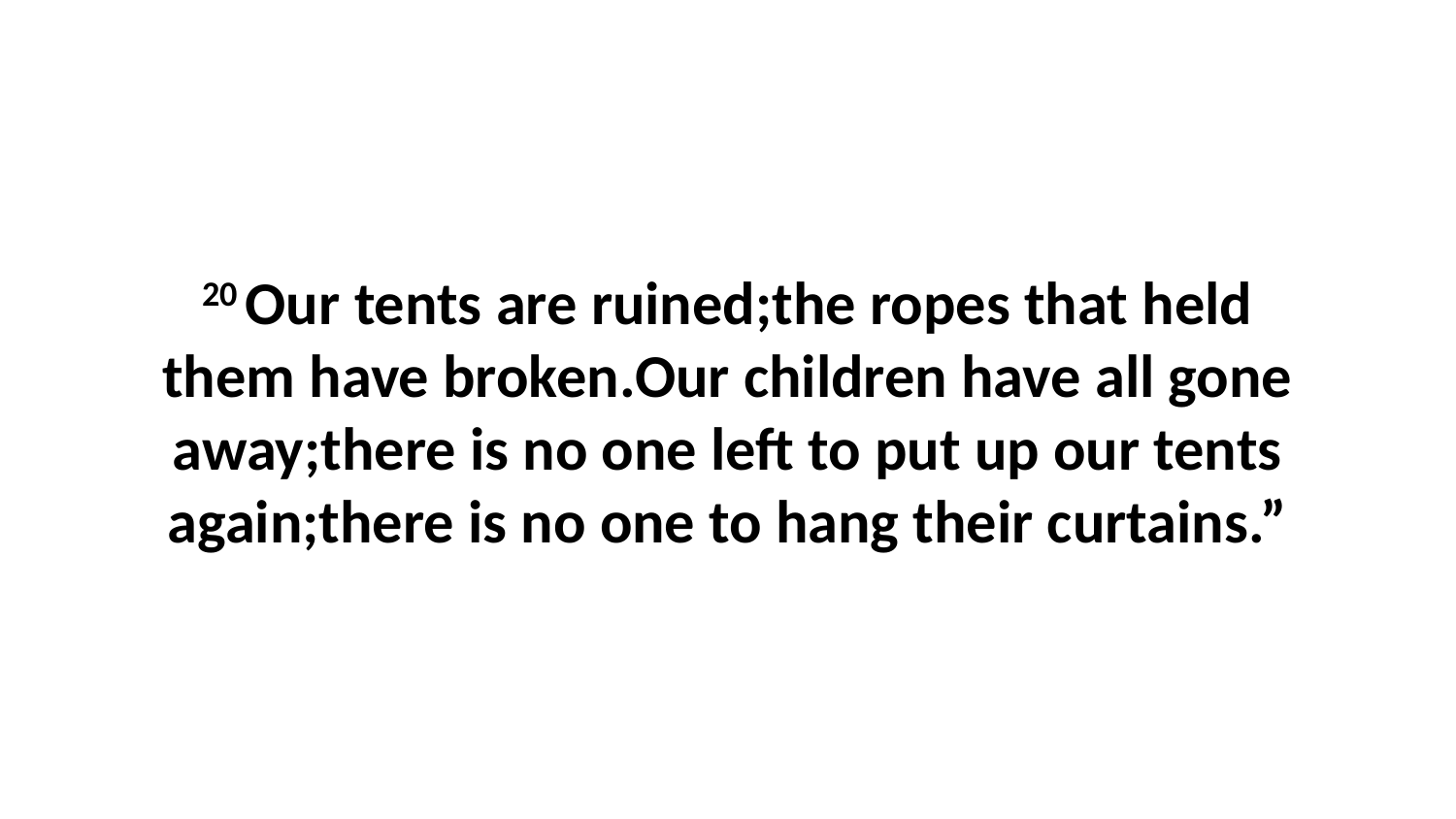

20 Our tents are ruined;the ropes that held them have broken.Our children have all gone away;there is no one left to put up our tents again;there is no one to hang their curtains.”